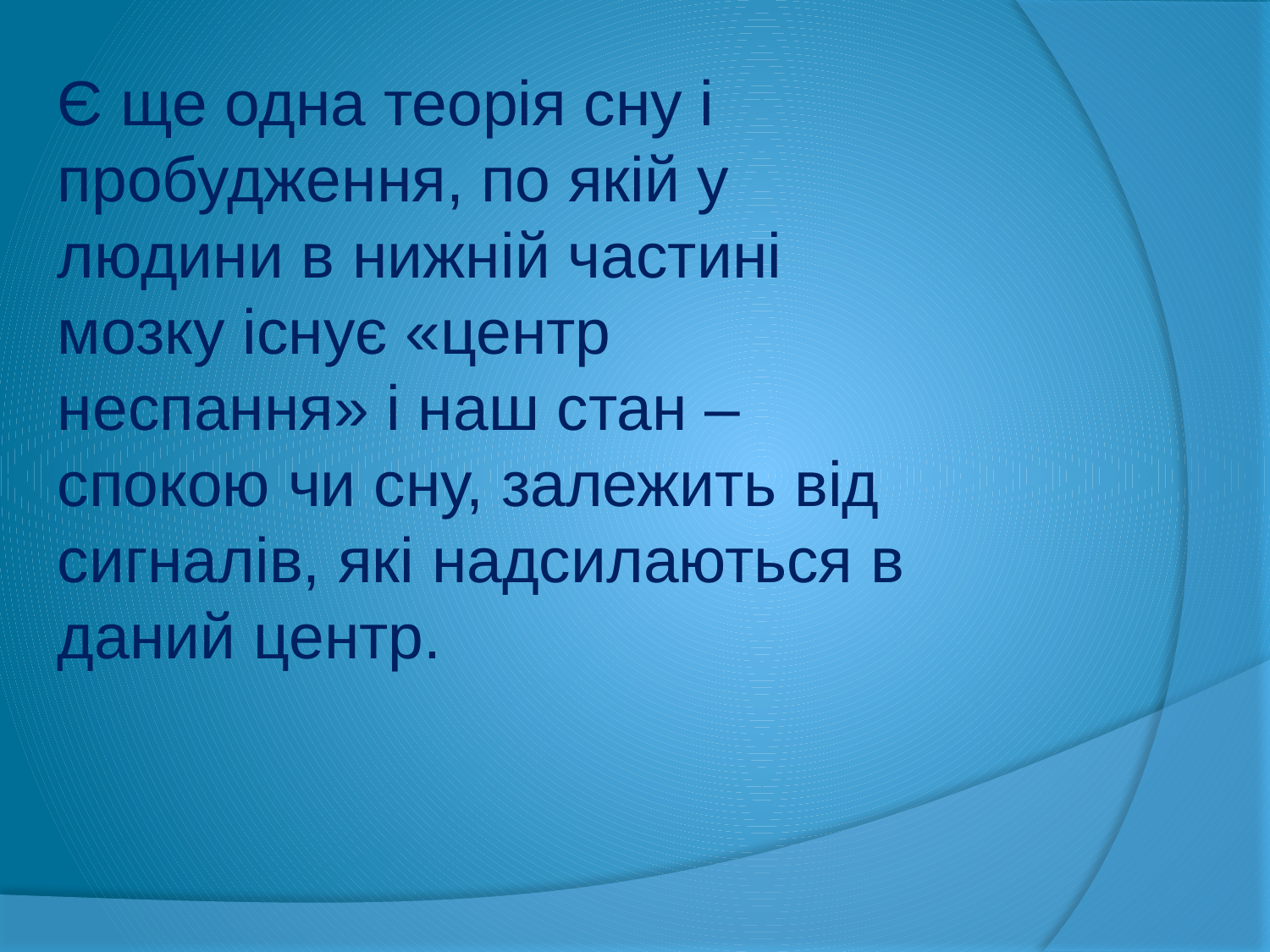

Є ще одна теорія сну і пробудження, по якій у людини в нижній частині мозку існує «центр неспання» і наш стан – спокою чи сну, залежить від сигналів, які надсилаються в даний центр.